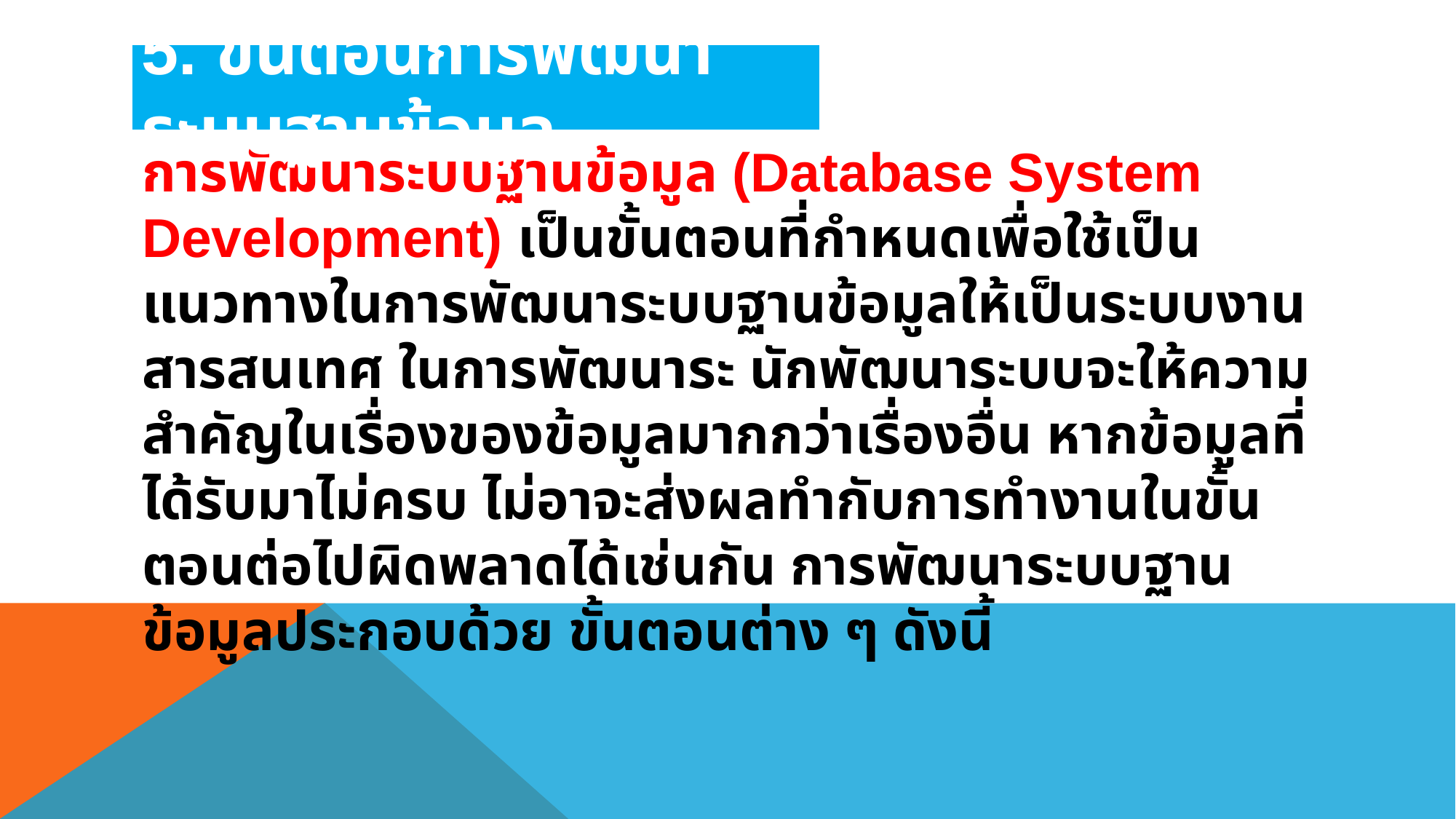

5. ขั้นตอนการพัฒนาระบบฐานข้อมูล
การพัฒนาระบบฐานข้อมูล (Database System Development) เป็นขั้นตอนที่กำหนดเพื่อใช้เป็นแนวทางในการพัฒนาระบบฐานข้อมูลให้เป็นระบบงานสารสนเทศ ในการพัฒนาระ นักพัฒนาระบบจะให้ความสำคัญในเรื่องของข้อมูลมากกว่าเรื่องอื่น หากข้อมูลที่ได้รับมาไม่ครบ ไม่อาจะส่งผลทำกับการทำงานในขั้นตอนต่อไปผิดพลาดได้เช่นกัน การพัฒนาระบบฐานข้อมูลประกอบด้วย ขั้นตอนต่าง ๆ ดังนี้